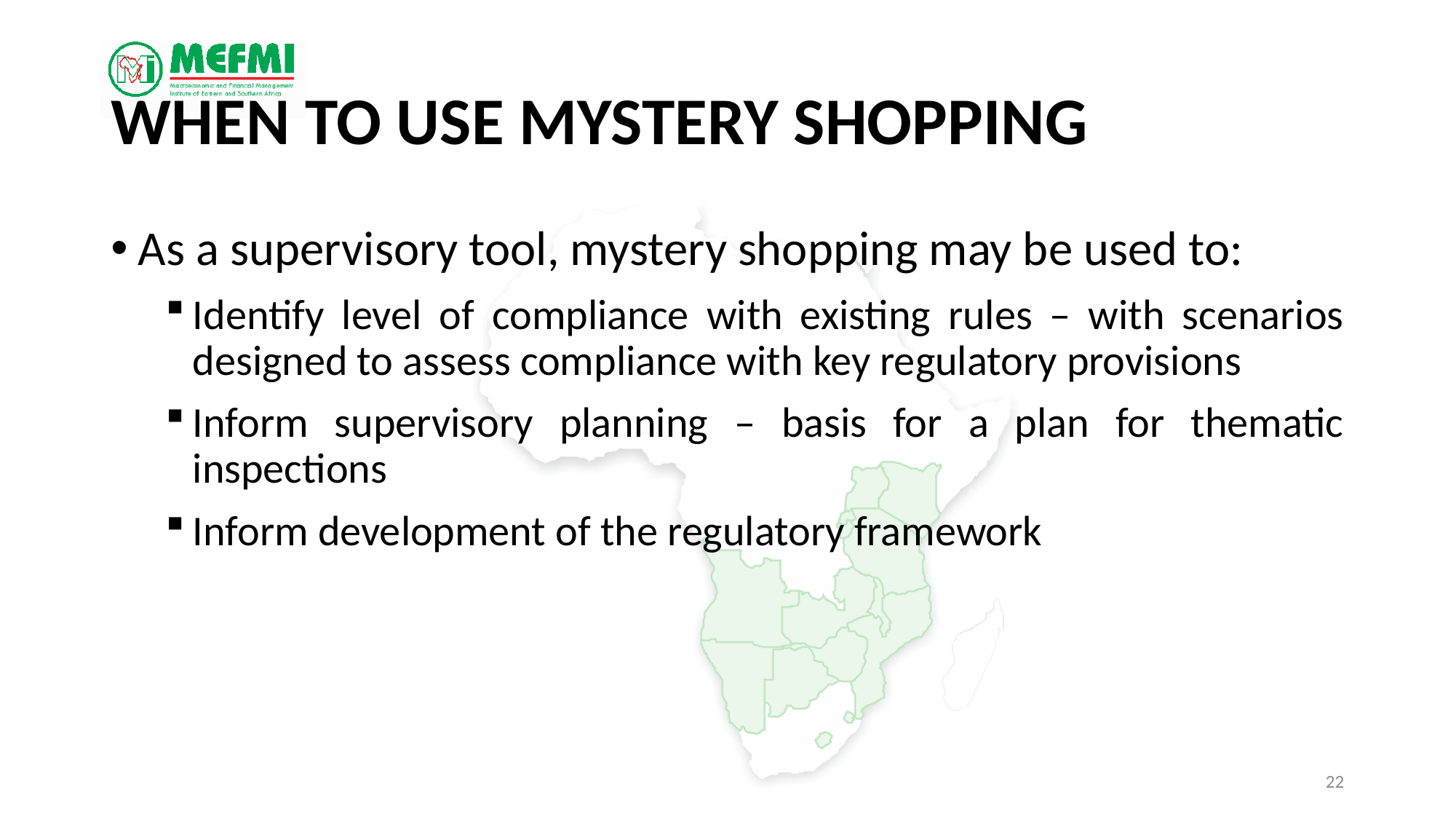

# When to Use Mystery Shopping
As a supervisory tool, mystery shopping may be used to:
Identify level of compliance with existing rules – with scenarios designed to assess compliance with key regulatory provisions
Inform supervisory planning – basis for a plan for thematic inspections
Inform development of the regulatory framework
22